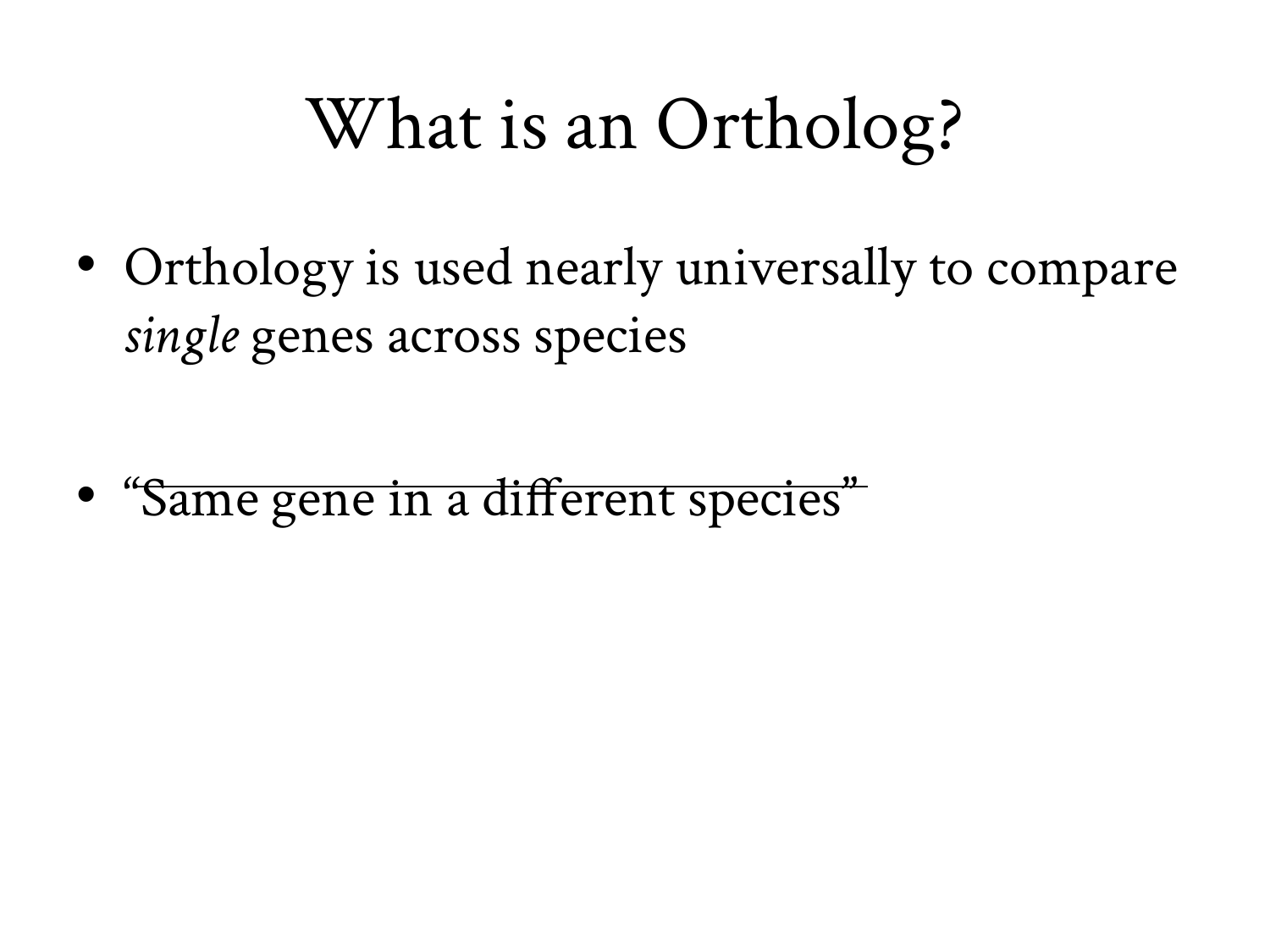

# What is an Ortholog?
Orthology is used nearly universally to compare single genes across species

“Same gene in a different species”